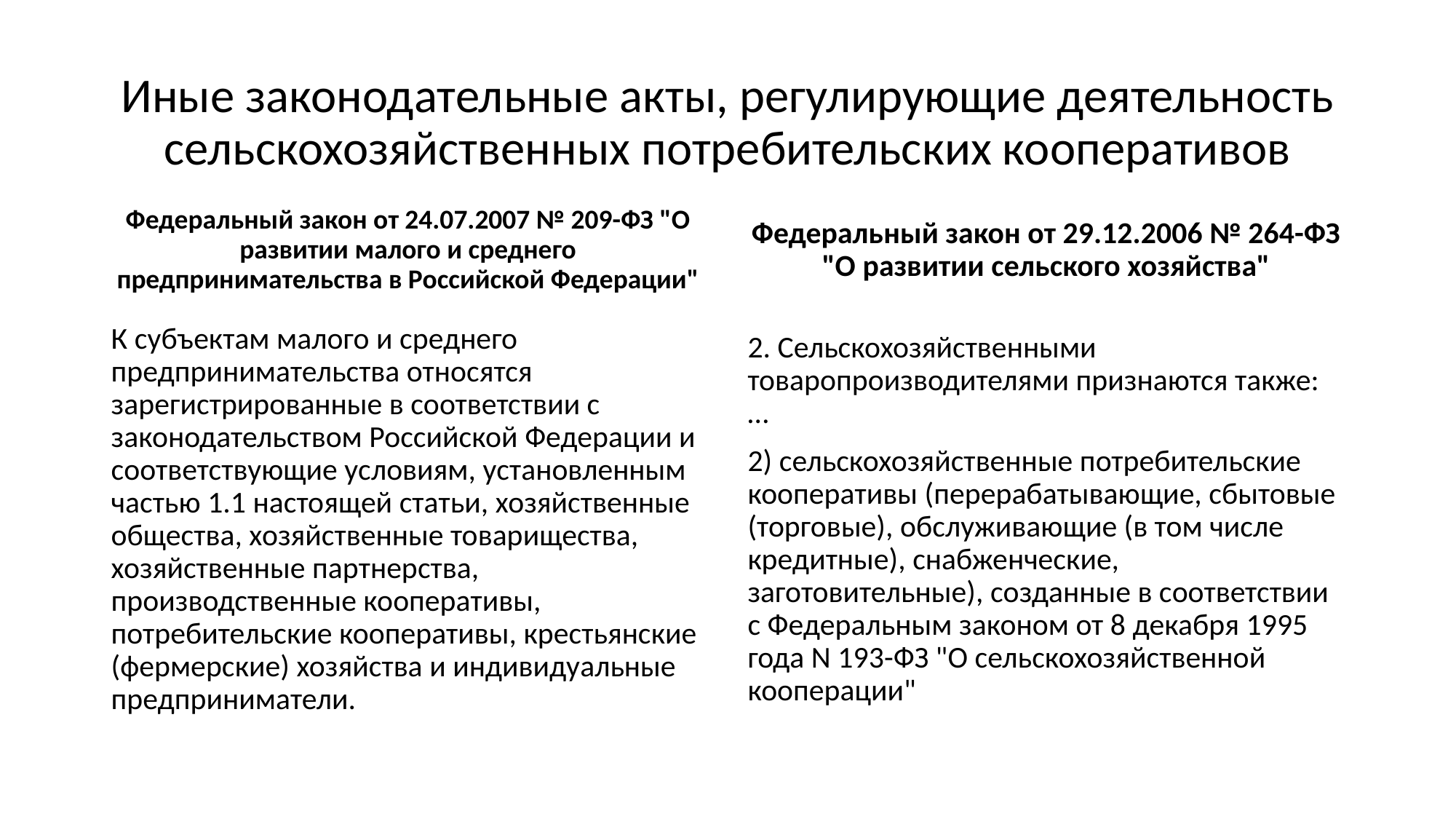

# Иные законодательные акты, регулирующие деятельность сельскохозяйственных потребительских кооперативов
Федеральный закон от 24.07.2007 № 209-ФЗ "О развитии малого и среднего предпринимательства в Российской Федерации"
Федеральный закон от 29.12.2006 № 264-ФЗ "О развитии сельского хозяйства"
К субъектам малого и среднего предпринимательства относятся зарегистрированные в соответствии с законодательством Российской Федерации и соответствующие условиям, установленным частью 1.1 настоящей статьи, хозяйственные общества, хозяйственные товарищества, хозяйственные партнерства, производственные кооперативы, потребительские кооперативы, крестьянские (фермерские) хозяйства и индивидуальные предприниматели.
2. Сельскохозяйственными товаропроизводителями признаются также: …
2) сельскохозяйственные потребительские кооперативы (перерабатывающие, сбытовые (торговые), обслуживающие (в том числе кредитные), снабженческие, заготовительные), созданные в соответствии с Федеральным законом от 8 декабря 1995 года N 193-ФЗ "О сельскохозяйственной кооперации"